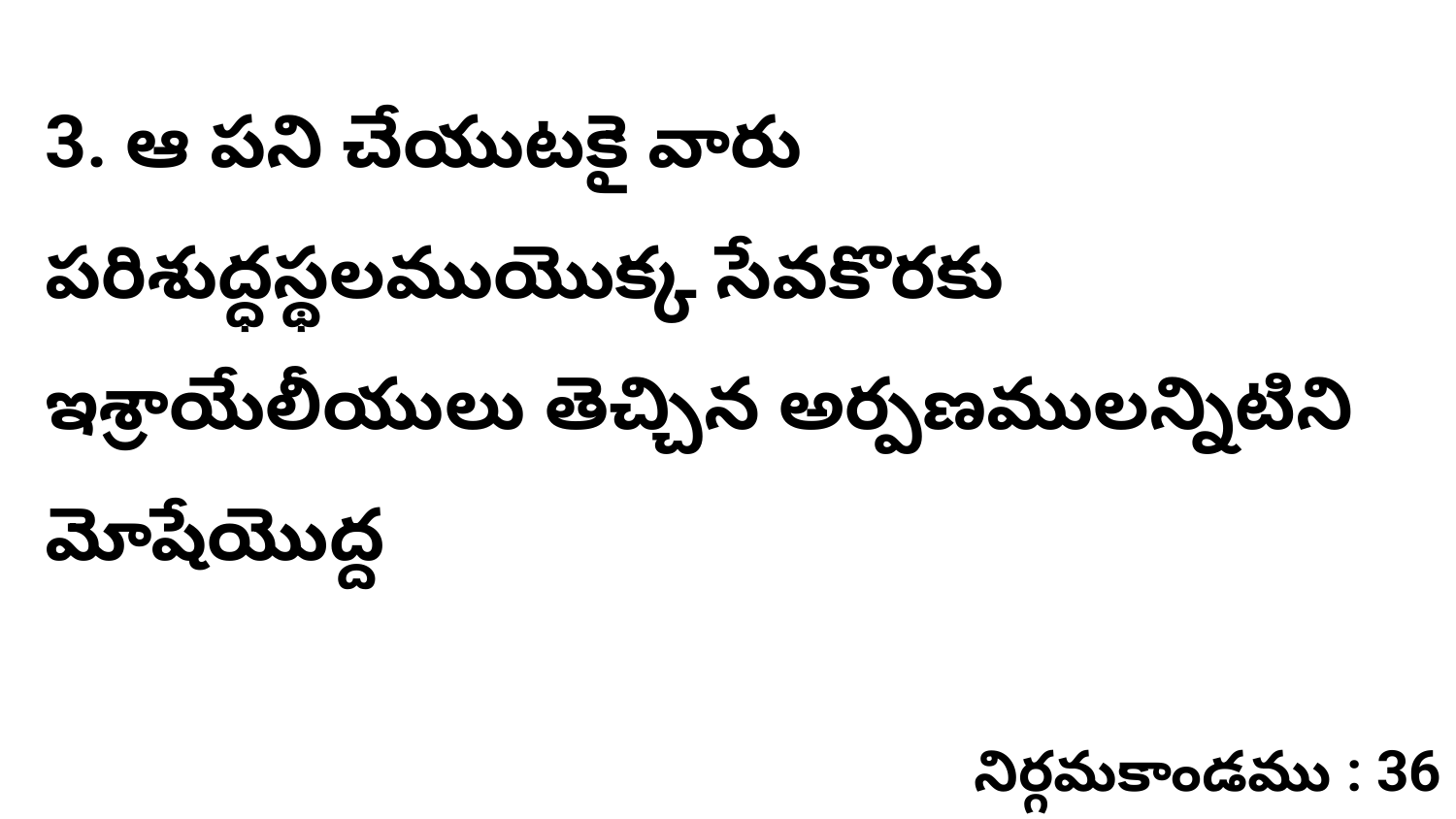

3. ఆ పని చేయుటకై వారు పరిశుద్ధస్థలముయొక్క సేవకొరకు ఇశ్రాయేలీయులు తెచ్చిన అర్పణములన్నిటిని మోషేయొద్ద
నిర్గమకాండము : 36